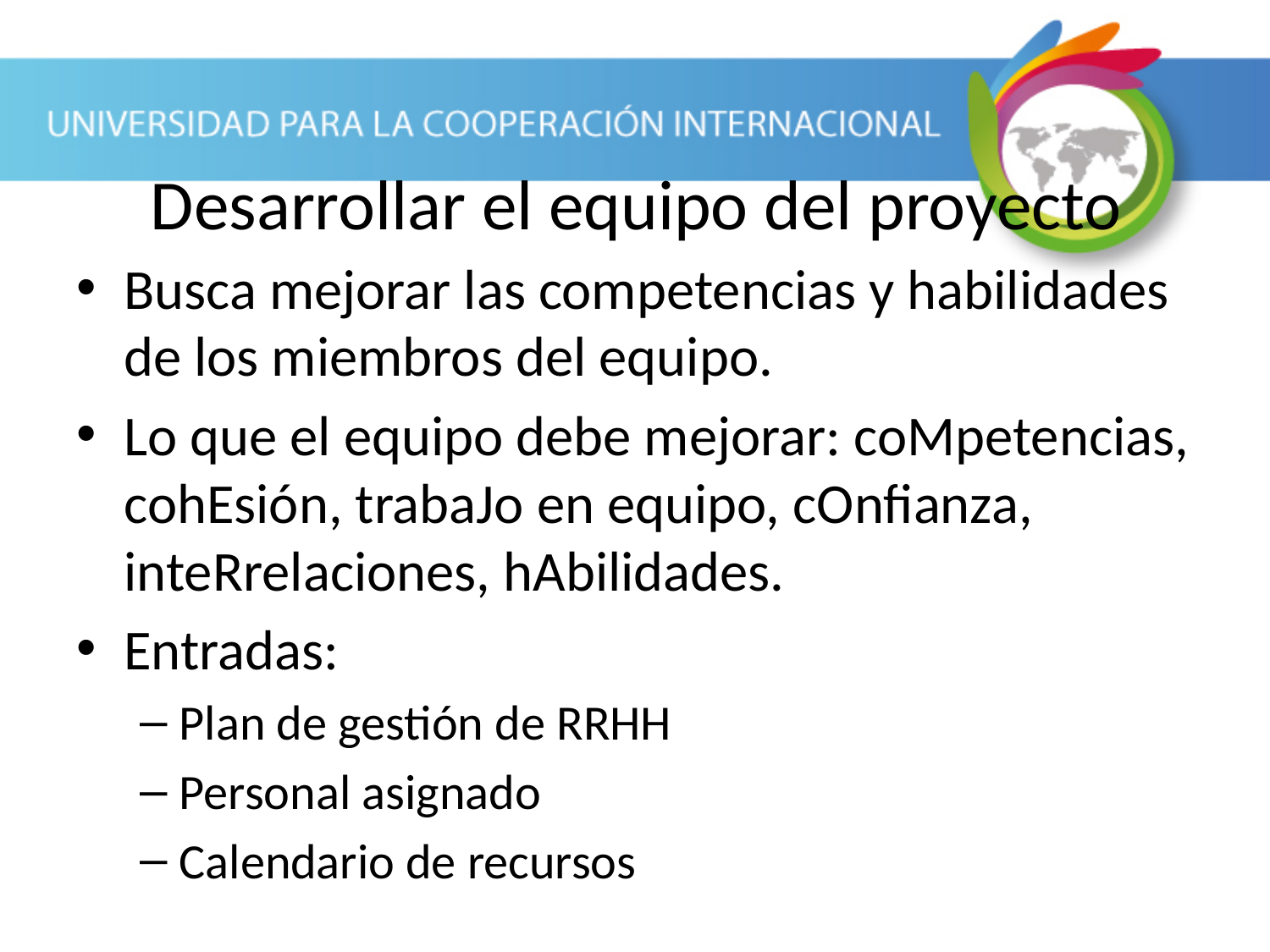

# Desarrollar el equipo del proyecto
Busca mejorar las competencias y habilidades de los miembros del equipo.
Lo que el equipo debe mejorar: coMpetencias, cohEsión, trabaJo en equipo, cOnfianza, inteRrelaciones, hAbilidades.
Entradas:
Plan de gestión de RRHH
Personal asignado
Calendario de recursos